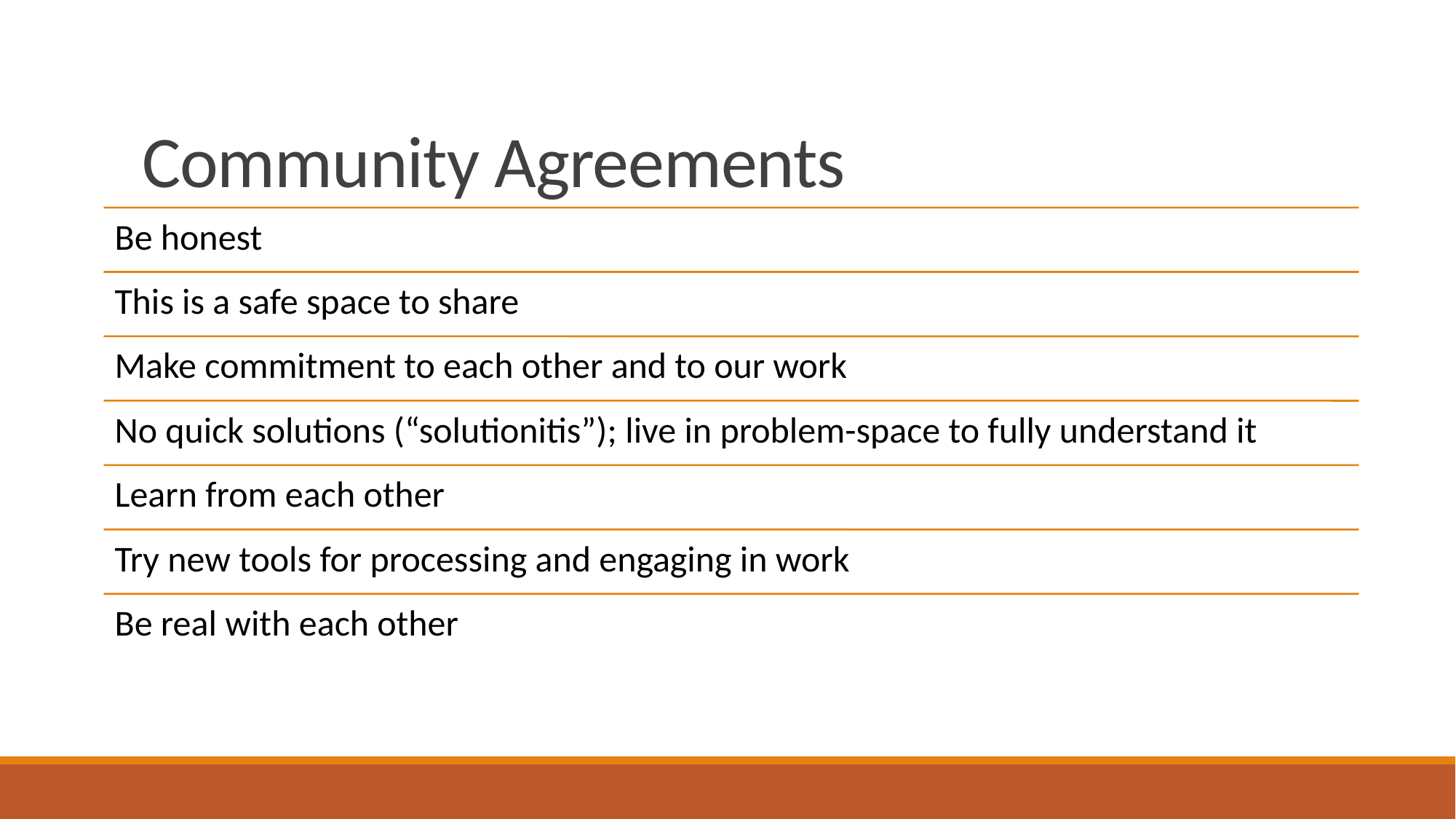

# Community Agreements
Be honest
This is a safe space to share
Make commitment to each other and to our work
No quick solutions (“solutionitis”); live in problem-space to fully understand it
Learn from each other
Try new tools for processing and engaging in work
Be real with each other